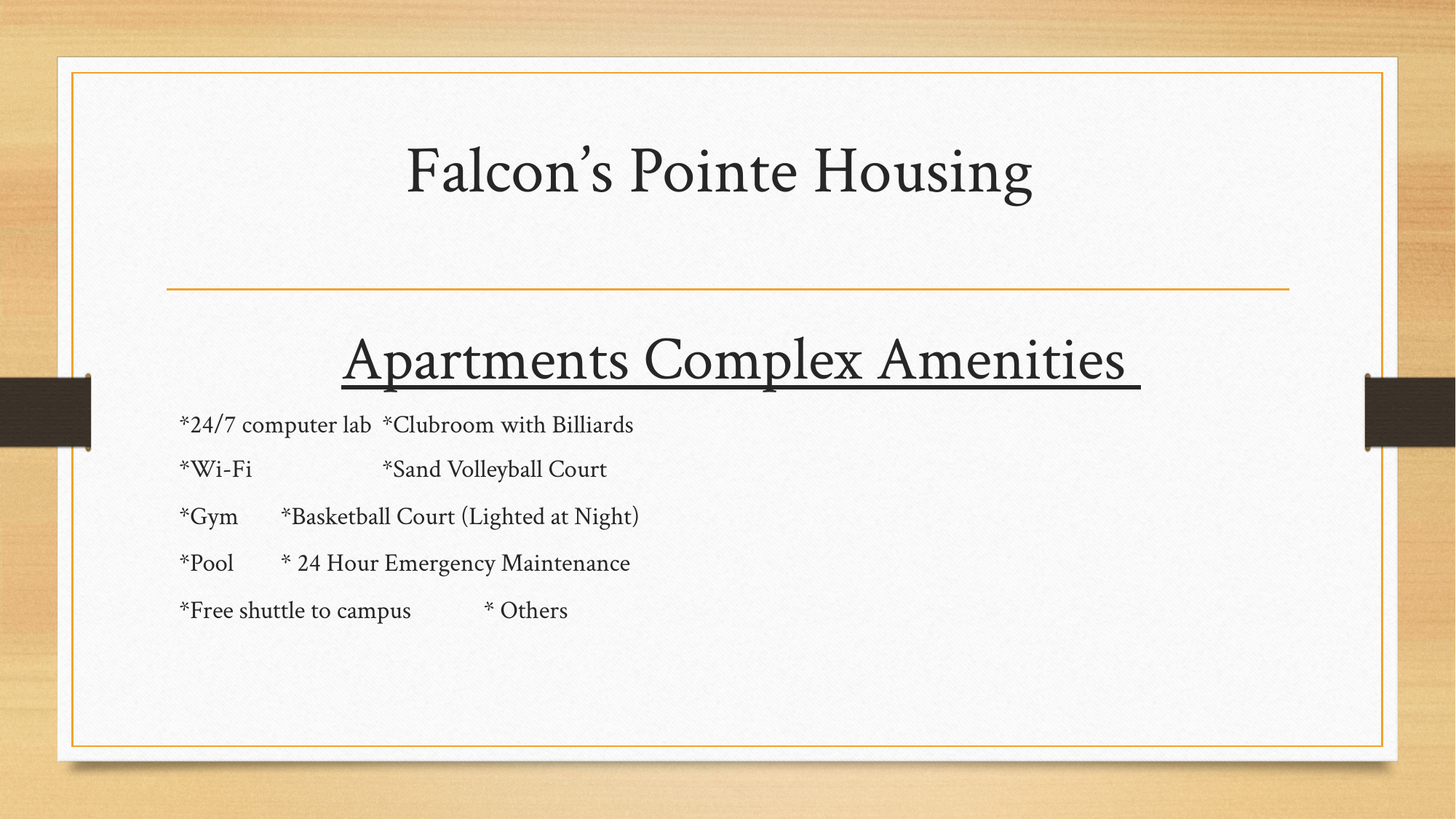

# Falcon’s Pointe Housing
Apartments Complex Amenities
*24/7 computer lab 					*Clubroom with Billiards
*Wi-Fi	 						*Sand Volleyball Court
*Gym							*Basketball Court (Lighted at Night)
*Pool							* 24 Hour Emergency Maintenance
*Free shuttle to campus 				* Others